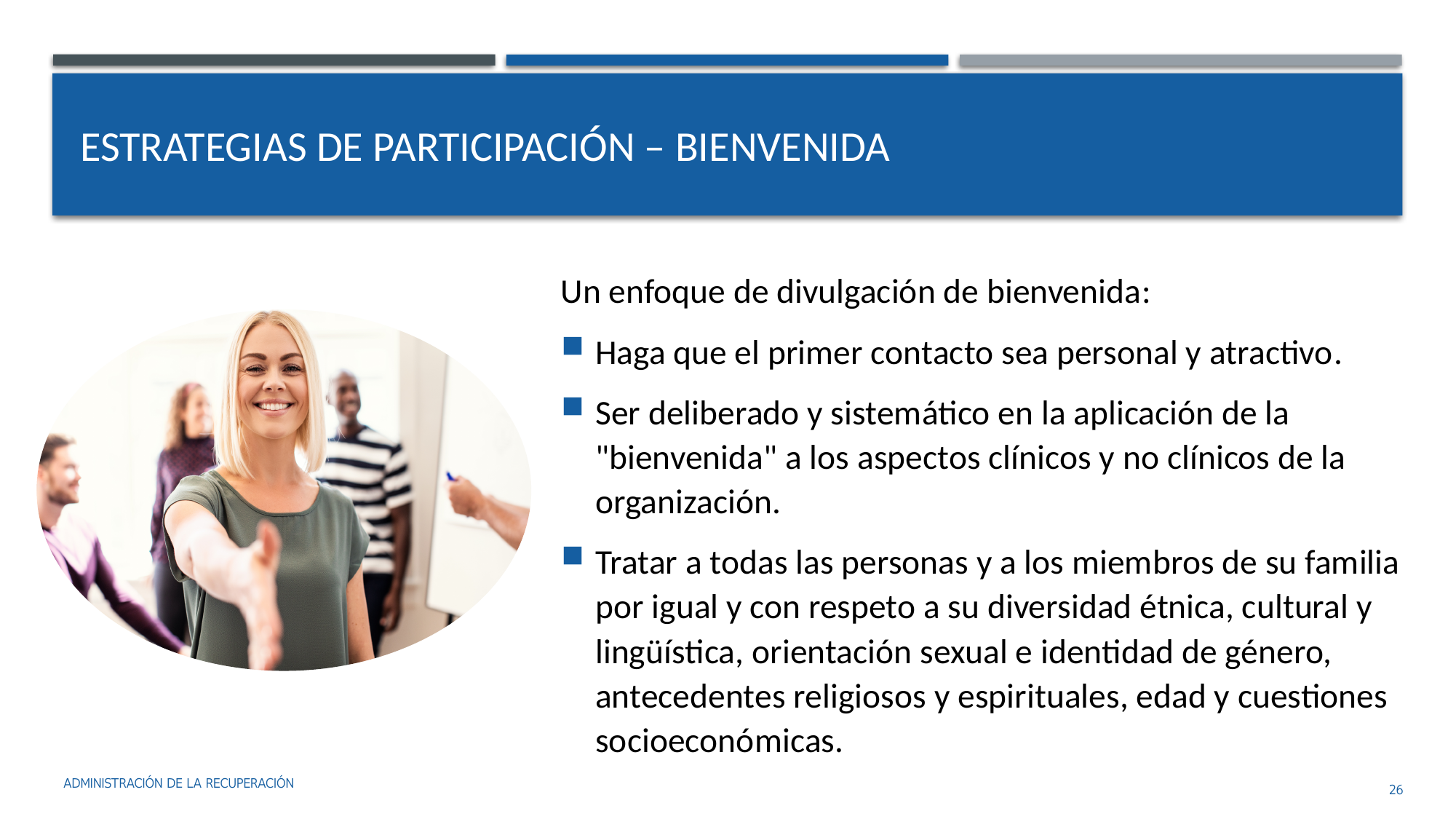

# Estrategias de participación – bienvenida
Un enfoque de divulgación de bienvenida:
Haga que el primer contacto sea personal y atractivo.
Ser deliberado y sistemático en la aplicación de la "bienvenida" a los aspectos clínicos y no clínicos de la organización.
Tratar a todas las personas y a los miembros de su familia por igual y con respeto a su diversidad étnica, cultural y lingüística, orientación sexual e identidad de género, antecedentes religiosos y espirituales, edad y cuestiones socioeconómicas.

administración de la recuperación
26